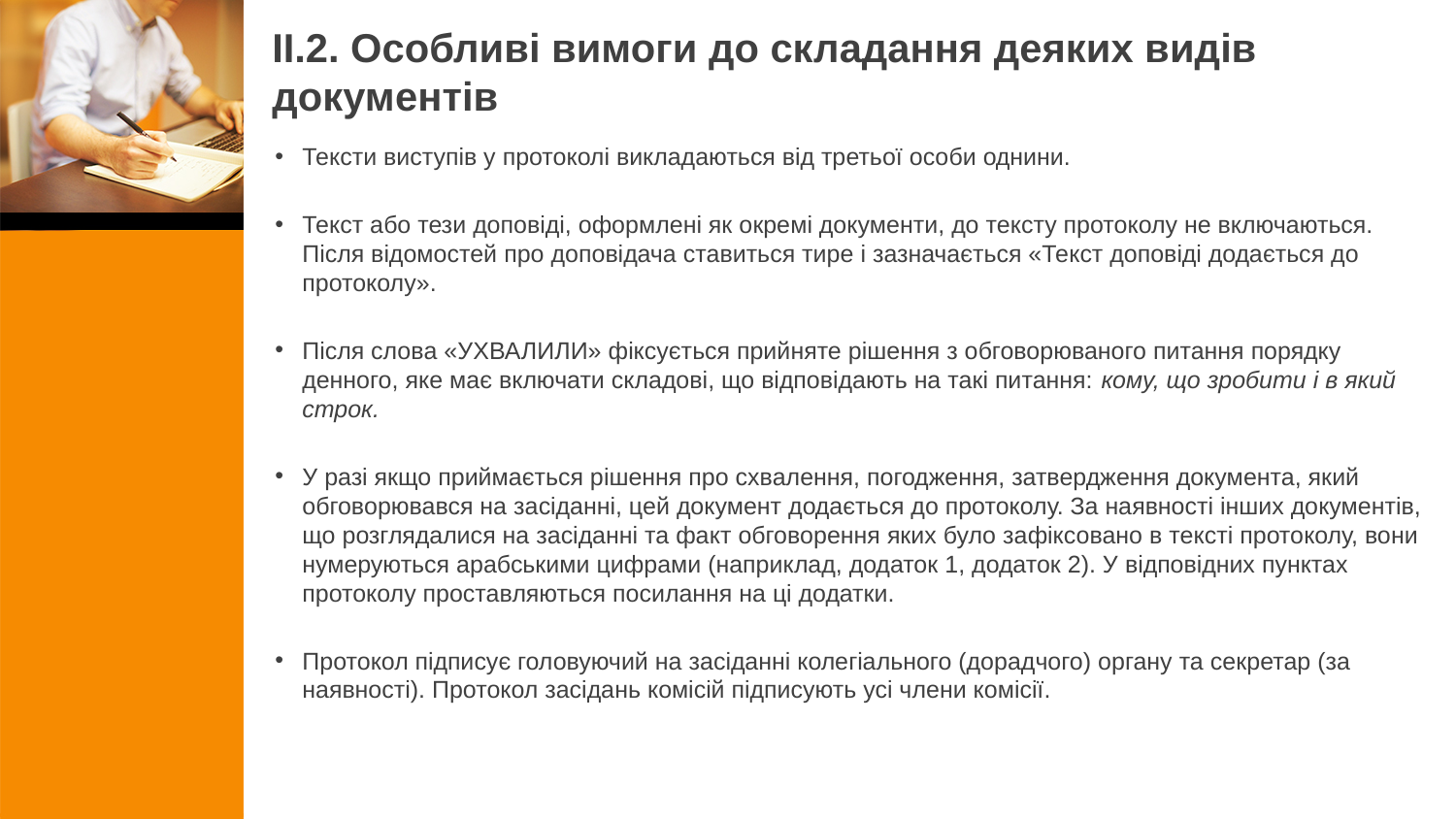

# ІІ.2. Особливі вимоги до складання деяких видів документів
Тексти виступів у протоколі викладаються від третьої особи однини.

Текст або тези доповіді, оформлені як окремі документи, до тексту протоколу не включаються. Після відомостей про доповідача ставиться тире і зазначається «Текст доповіді додається до протоколу».

Після слова «УХВАЛИЛИ» фіксується прийняте рішення з обговорюваного питання порядку денного, яке має включати складові, що відповідають на такі питання: кому, що зробити і в який строк.

У разі якщо приймається рішення про схвалення, погодження, затвердження документа, який обговорювався на засіданні, цей документ додається до протоколу. За наявності інших документів, що розглядалися на засіданні та факт обговорення яких було зафіксовано в тексті протоколу, вони нумеруються арабськими цифрами (наприклад, додаток 1, додаток 2). У відповідних пунктах протоколу проставляються посилання на ці додатки.

Протокол підписує головуючий на засіданні колегіального (дорадчого) органу та секретар (за наявності). Протокол засідань комісій підписують усі члени комісії.